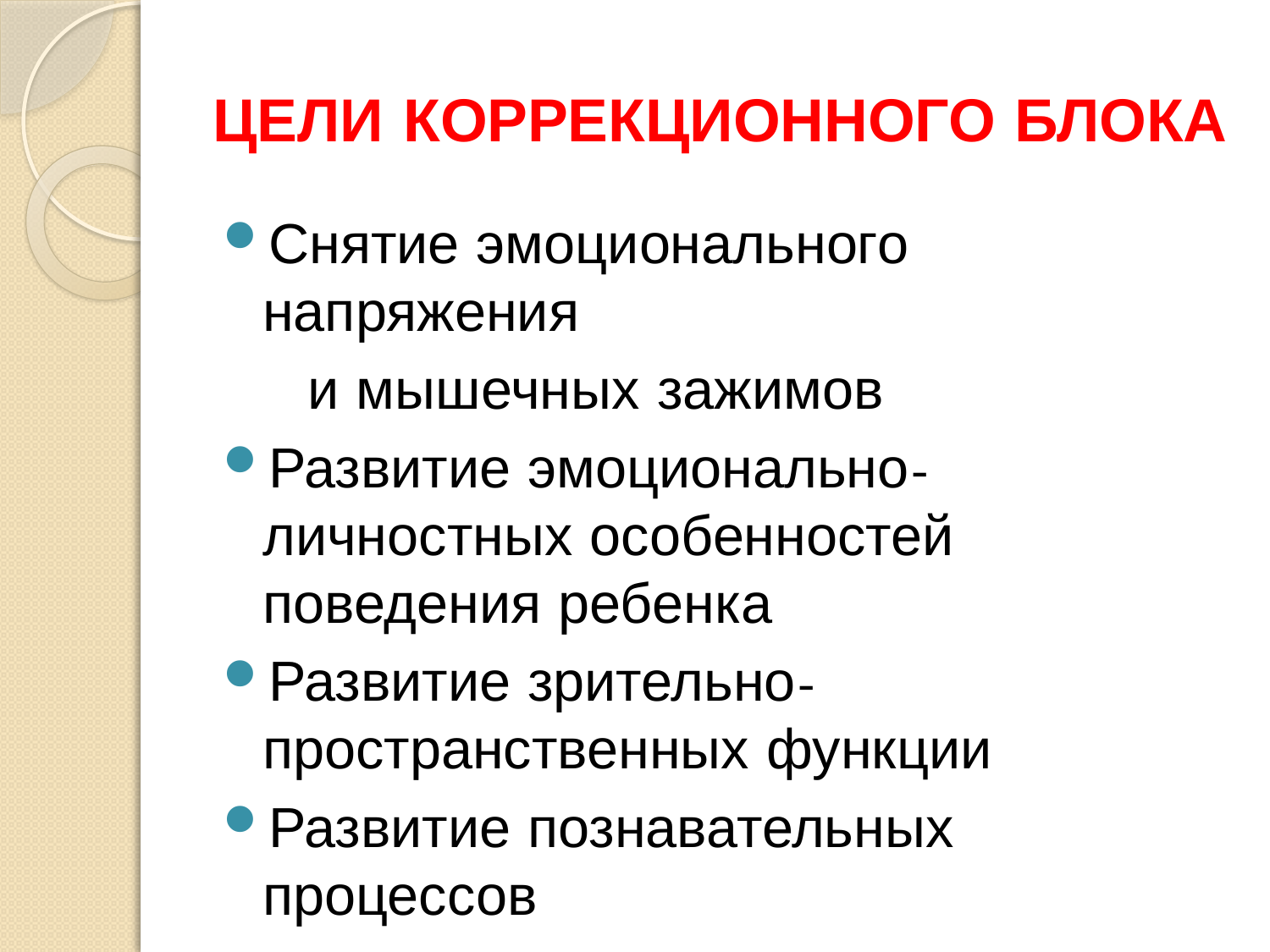

# ЦЕЛИ КОРРЕКЦИОННОГО БЛОКА
Снятие эмоционального напряжения
     и мышечных зажимов
Развитие эмоционально-личностных особенностей поведения ребенка
Развитие зрительно-пространственных функции
Развитие познавательных процессов